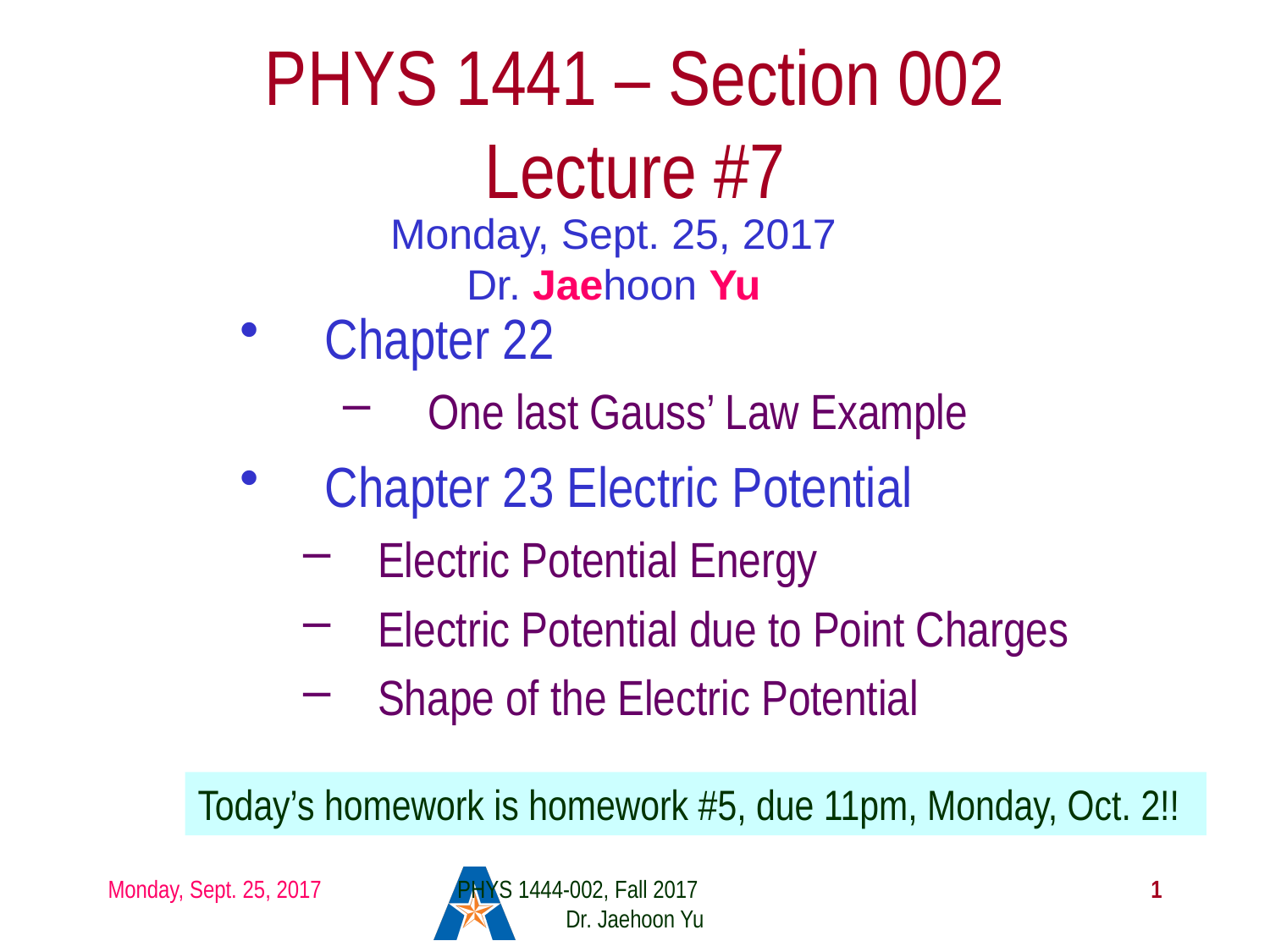

# PHYS 1441 – Section 002 Lecture #7
Monday, Sept. 25, 2017
Dr. Jaehoon Yu
Chapter 22
One last Gauss’ Law Example
Chapter 23 Electric Potential
Electric Potential Energy
Electric Potential due to Point Charges
Shape of the Electric Potential
Today’s homework is homework #5, due 11pm, Monday, Oct. 2!!
Monday, Sept. 25, 2017
PHYS 1444-002, Fall 2017                     Dr. Jaehoon Yu
1